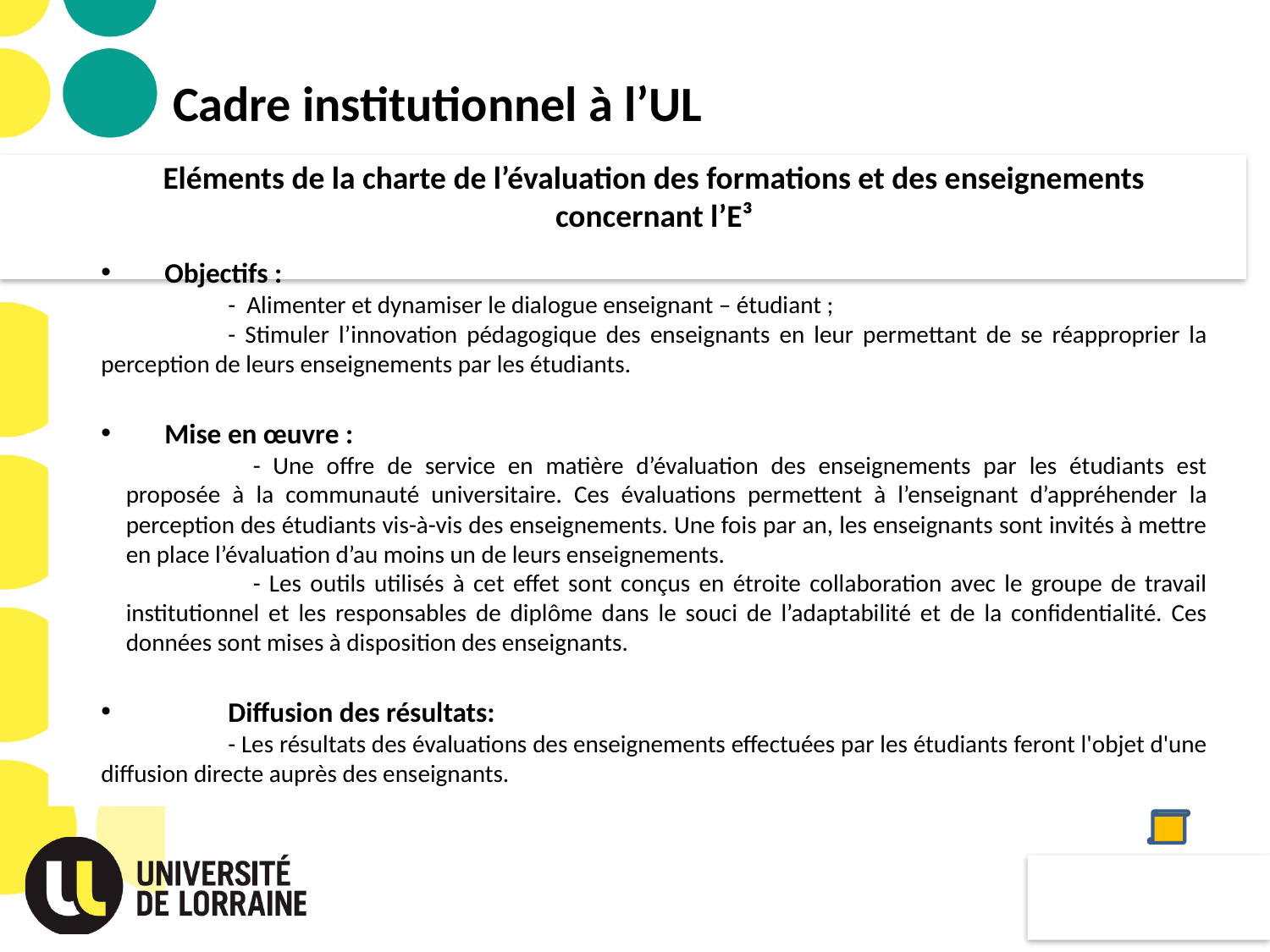

# Cadre institutionnel à l’UL
Eléments de la charte de l’évaluation des formations et des enseignements concernant l’E³

Objectifs :
	-  Alimenter et dynamiser le dialogue enseignant – étudiant ;
	- Stimuler l’innovation pédagogique des enseignants en leur permettant de se réapproprier la perception de leurs enseignements par les étudiants.

Mise en œuvre :
	- Une offre de service en matière d’évaluation des enseignements par les étudiants est proposée à la communauté universitaire. Ces évaluations permettent à l’enseignant d’appréhender la perception des étudiants vis-à-vis des enseignements. Une fois par an, les enseignants sont invités à mettre en place l’évaluation d’au moins un de leurs enseignements.
	- Les outils utilisés à cet effet sont conçus en étroite collaboration avec le groupe de travail institutionnel et les responsables de diplôme dans le souci de l’adaptabilité et de la confidentialité. Ces données sont mises à disposition des enseignants.

 	Diffusion des résultats:
	- Les résultats des évaluations des enseignements effectuées par les étudiants feront l'objet d'une diffusion directe auprès des enseignants.